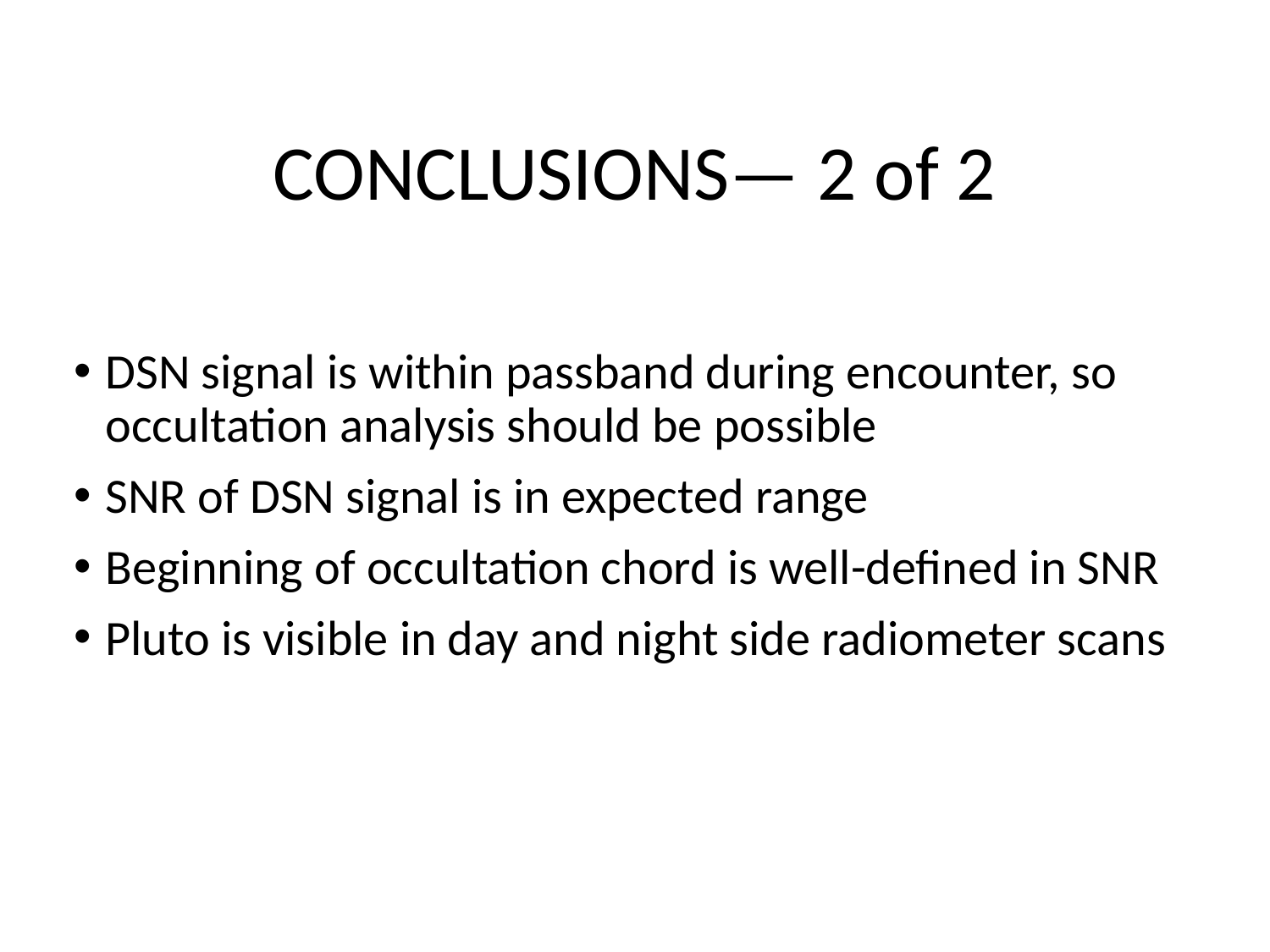

# CONCLUSIONS— 2 of 2
DSN signal is within passband during encounter, so occultation analysis should be possible
SNR of DSN signal is in expected range
Beginning of occultation chord is well-defined in SNR
Pluto is visible in day and night side radiometer scans